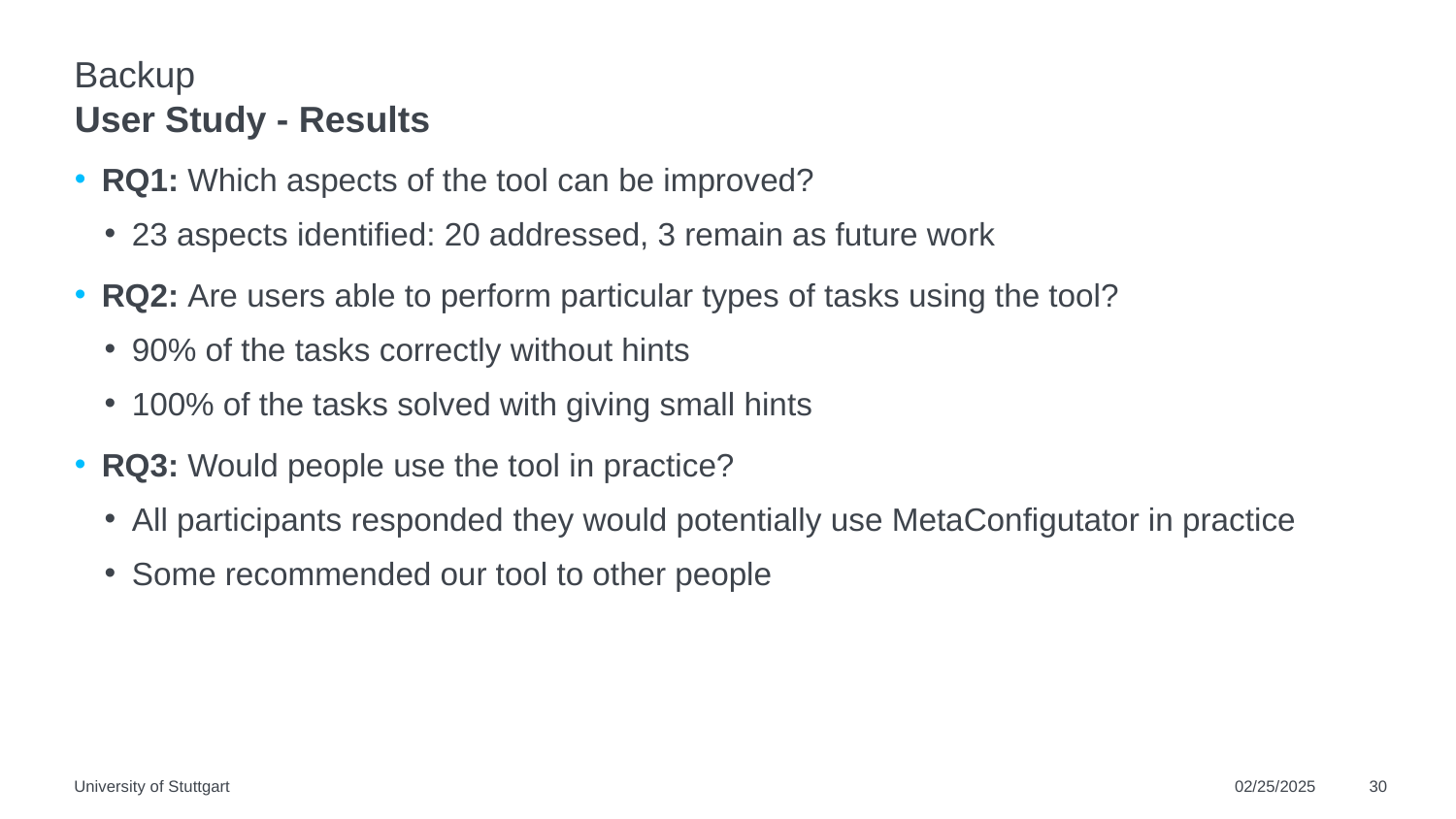

# Backup
User Study - Results
RQ1: Which aspects of the tool can be improved?
23 aspects identified: 20 addressed, 3 remain as future work
RQ2: Are users able to perform particular types of tasks using the tool?
90% of the tasks correctly without hints
100% of the tasks solved with giving small hints
RQ3: Would people use the tool in practice?
All participants responded they would potentially use MetaConfigutator in practice
Some recommended our tool to other people

University of Stuttgart
02/25/2025
30